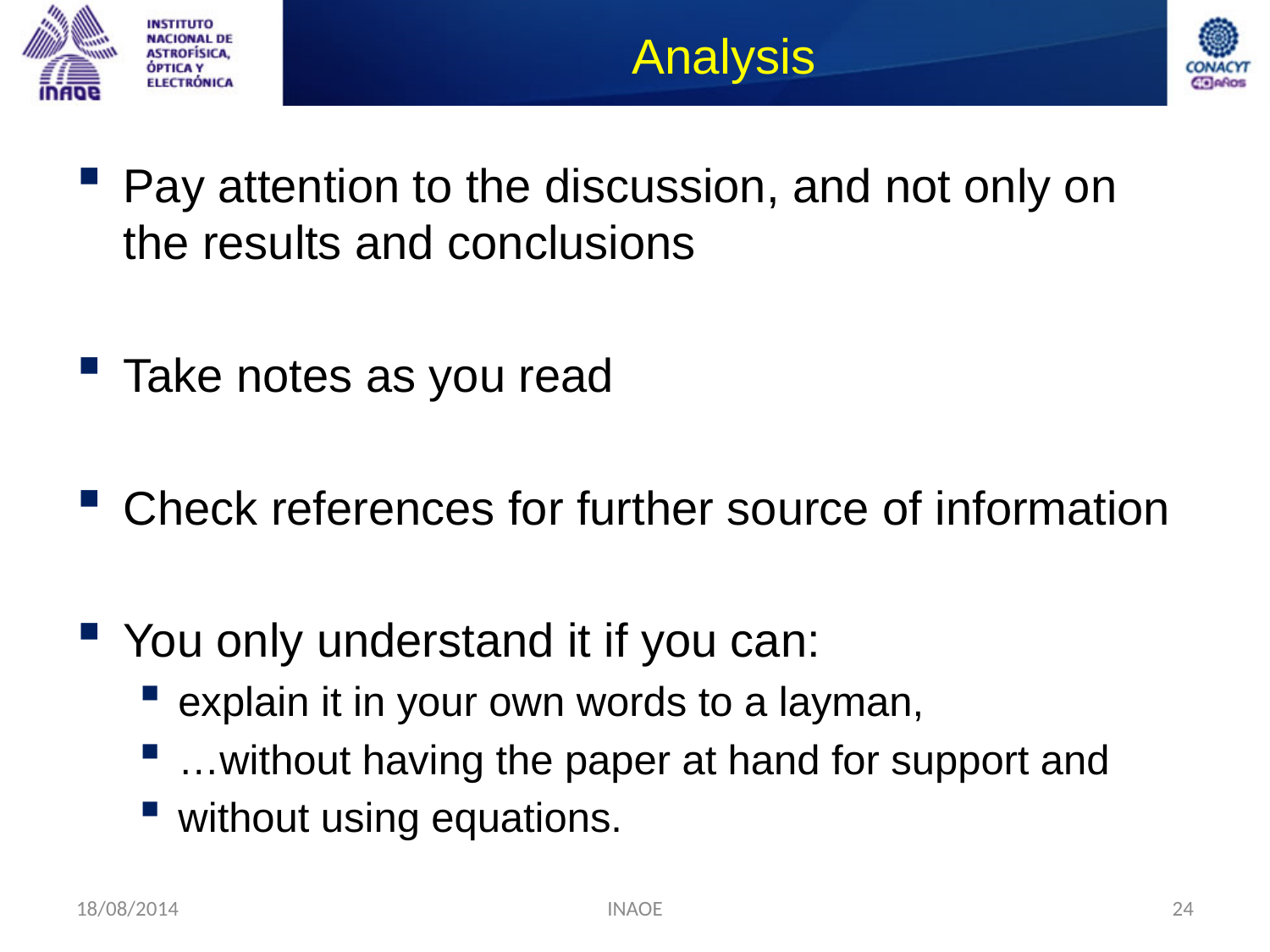

# Analysis
Pay attention to the discussion, and not only on the results and conclusions

Take notes as you read

Check references for further source of information

You only understand it if you can:
explain it in your own words to a layman,
…without having the paper at hand for support and
without using equations.
18/08/2014
INAOE
24